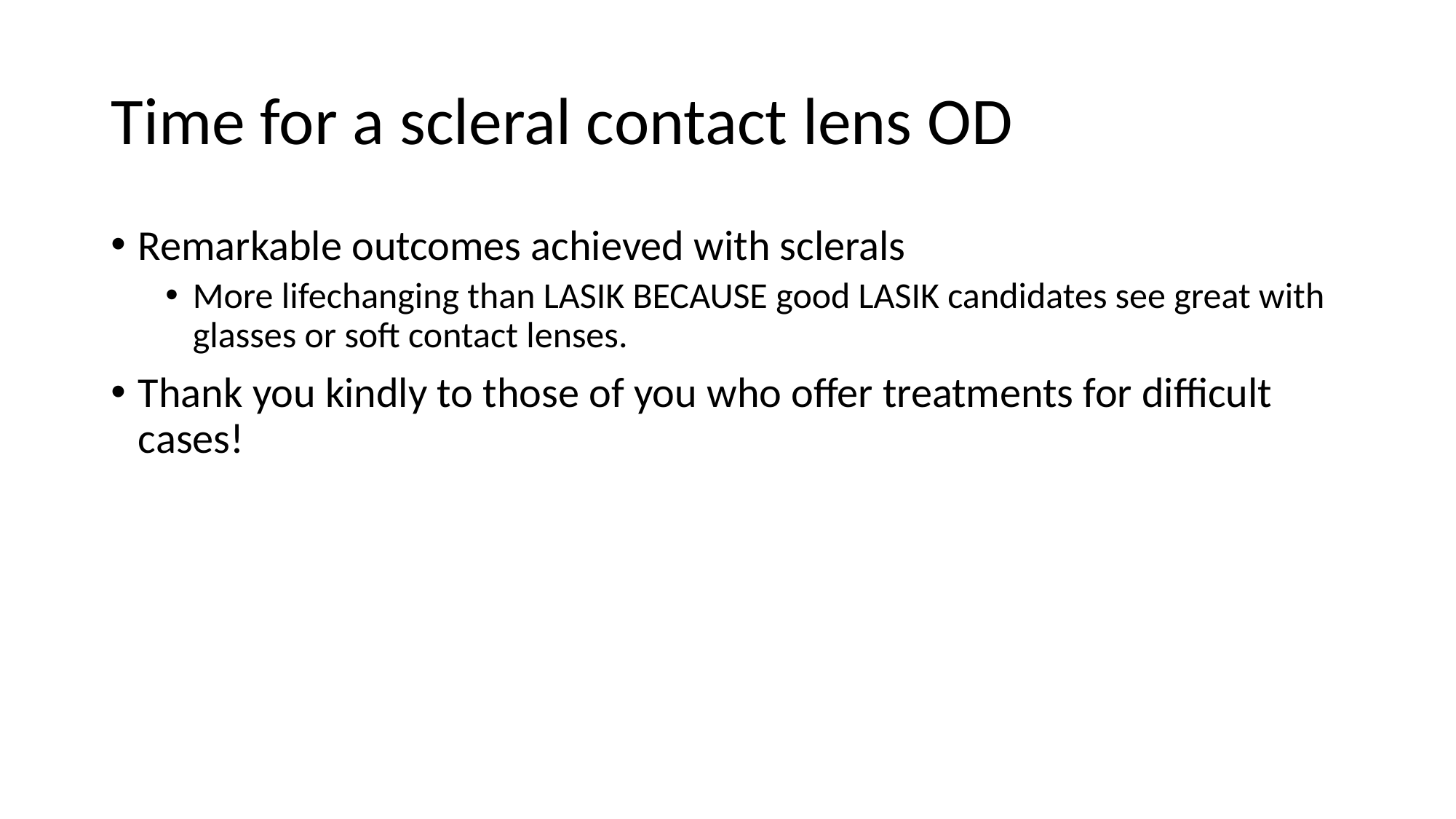

# Time for a scleral contact lens OD
Remarkable outcomes achieved with sclerals
More lifechanging than LASIK BECAUSE good LASIK candidates see great with glasses or soft contact lenses.
Thank you kindly to those of you who offer treatments for difficult cases!